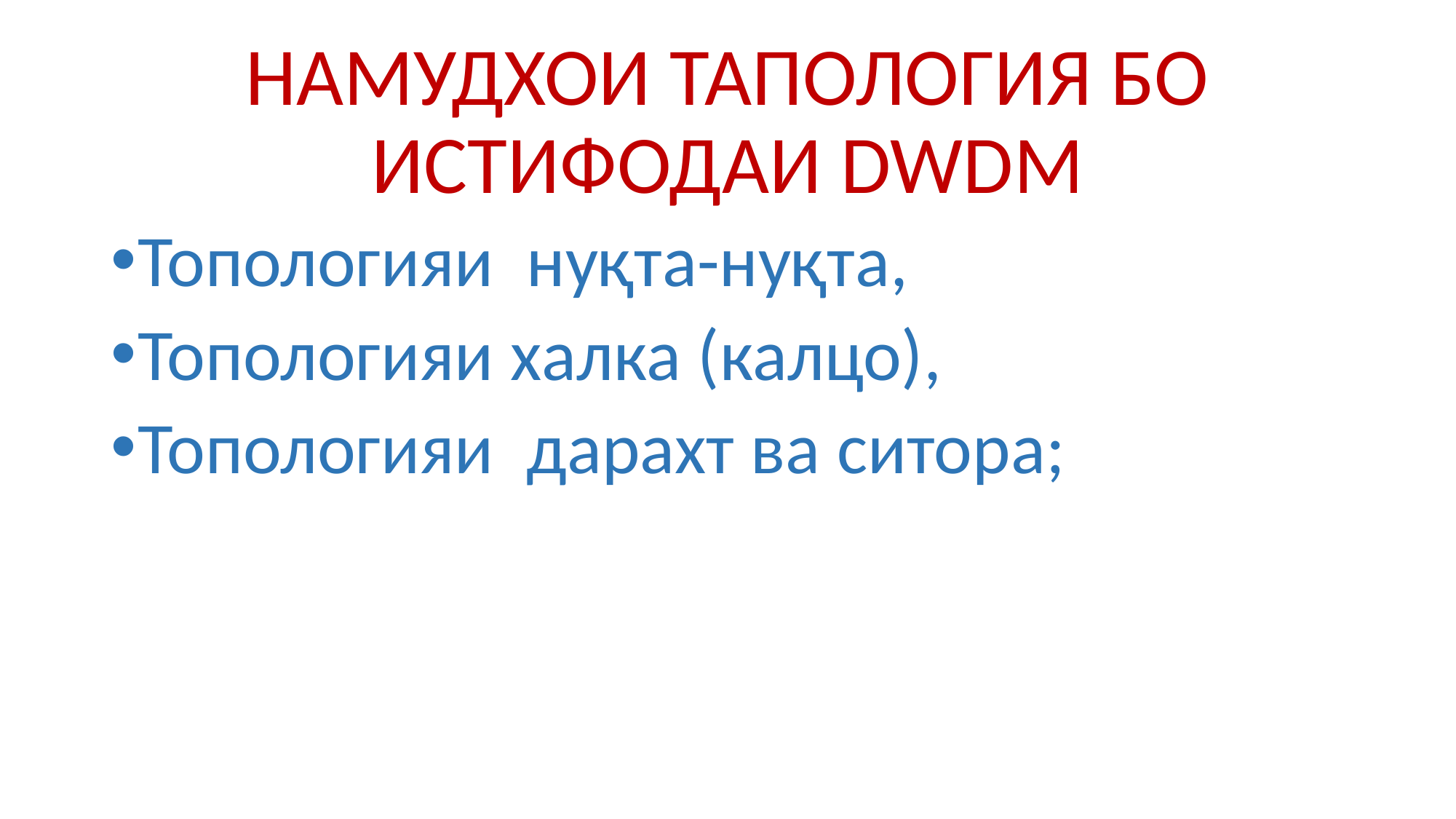

# НАМУДХОИ ТАПОЛОГИЯ БО ИСТИФОДАИ DWDM
Топологияи  нуқта-нуқта,
Топологияи халка (калцо),
Топологияи  дарахт ва ситора;